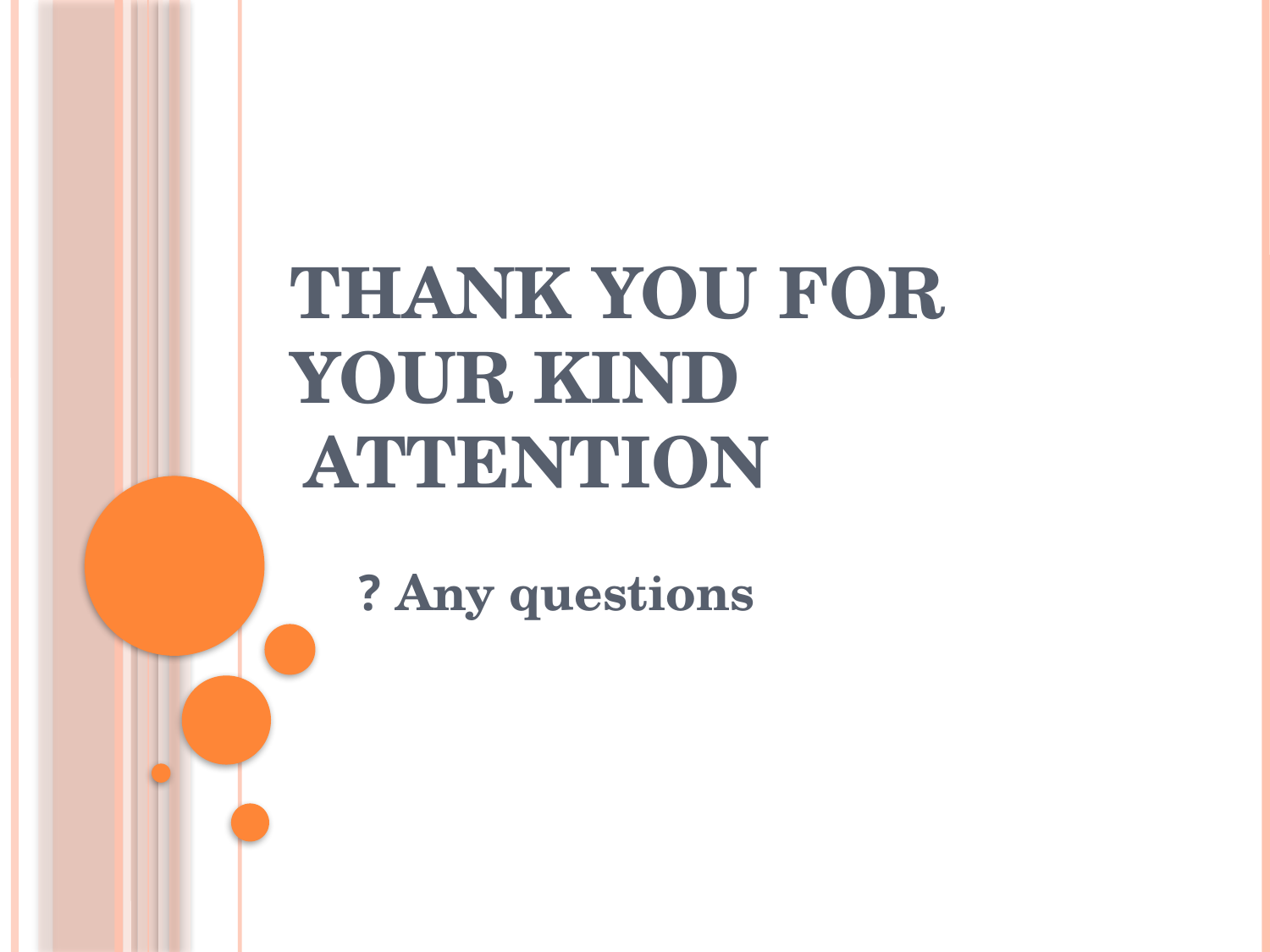

# Thank you for your kind attention
Any questions ?